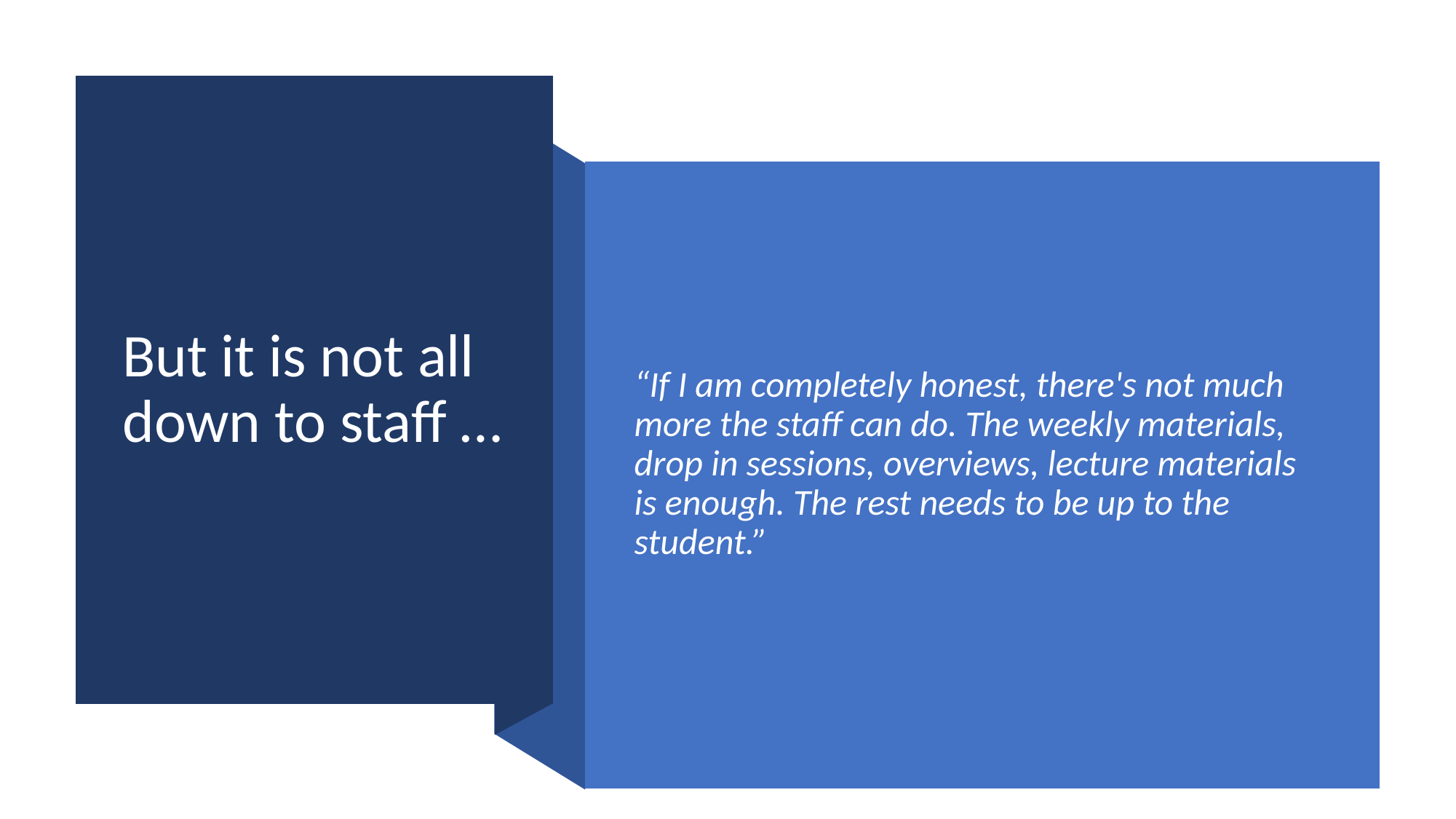

# But it is not all down to staff …

“If I am completely honest, there's not much more the staff can do. The weekly materials, drop in sessions, overviews, lecture materials is enough. The rest needs to be up to the student.”